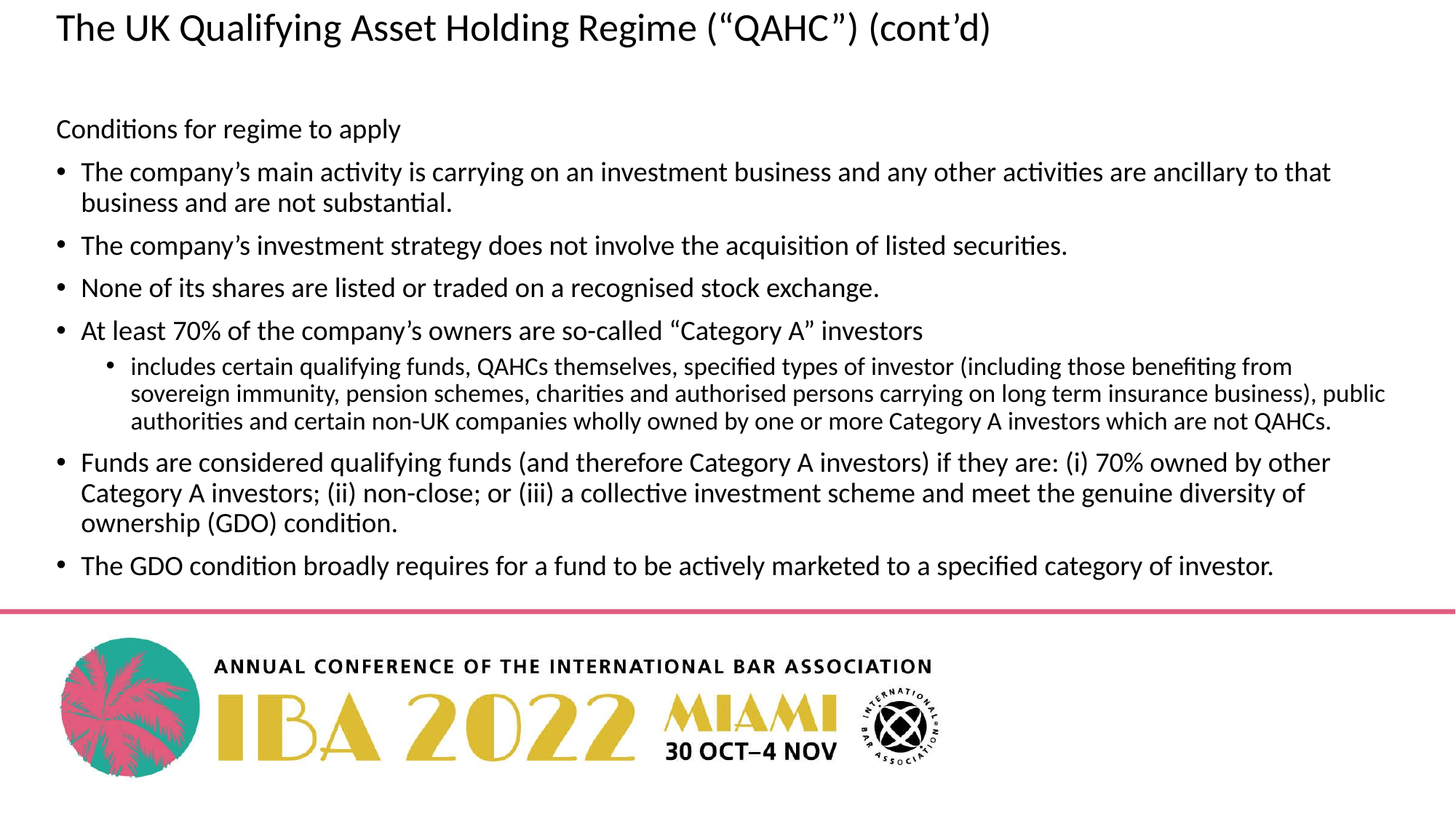

The UK Qualifying Asset Holding Regime (“QAHC”) (cont’d)
Conditions for regime to apply
The company’s main activity is carrying on an investment business and any other activities are ancillary to that business and are not substantial.
The company’s investment strategy does not involve the acquisition of listed securities.
None of its shares are listed or traded on a recognised stock exchange.
At least 70% of the company’s owners are so-called “Category A” investors
includes certain qualifying funds, QAHCs themselves, specified types of investor (including those benefiting from sovereign immunity, pension schemes, charities and authorised persons carrying on long term insurance business), public authorities and certain non-UK companies wholly owned by one or more Category A investors which are not QAHCs.
Funds are considered qualifying funds (and therefore Category A investors) if they are: (i) 70% owned by other Category A investors; (ii) non-close; or (iii) a collective investment scheme and meet the genuine diversity of ownership (GDO) condition.
The GDO condition broadly requires for a fund to be actively marketed to a specified category of investor.